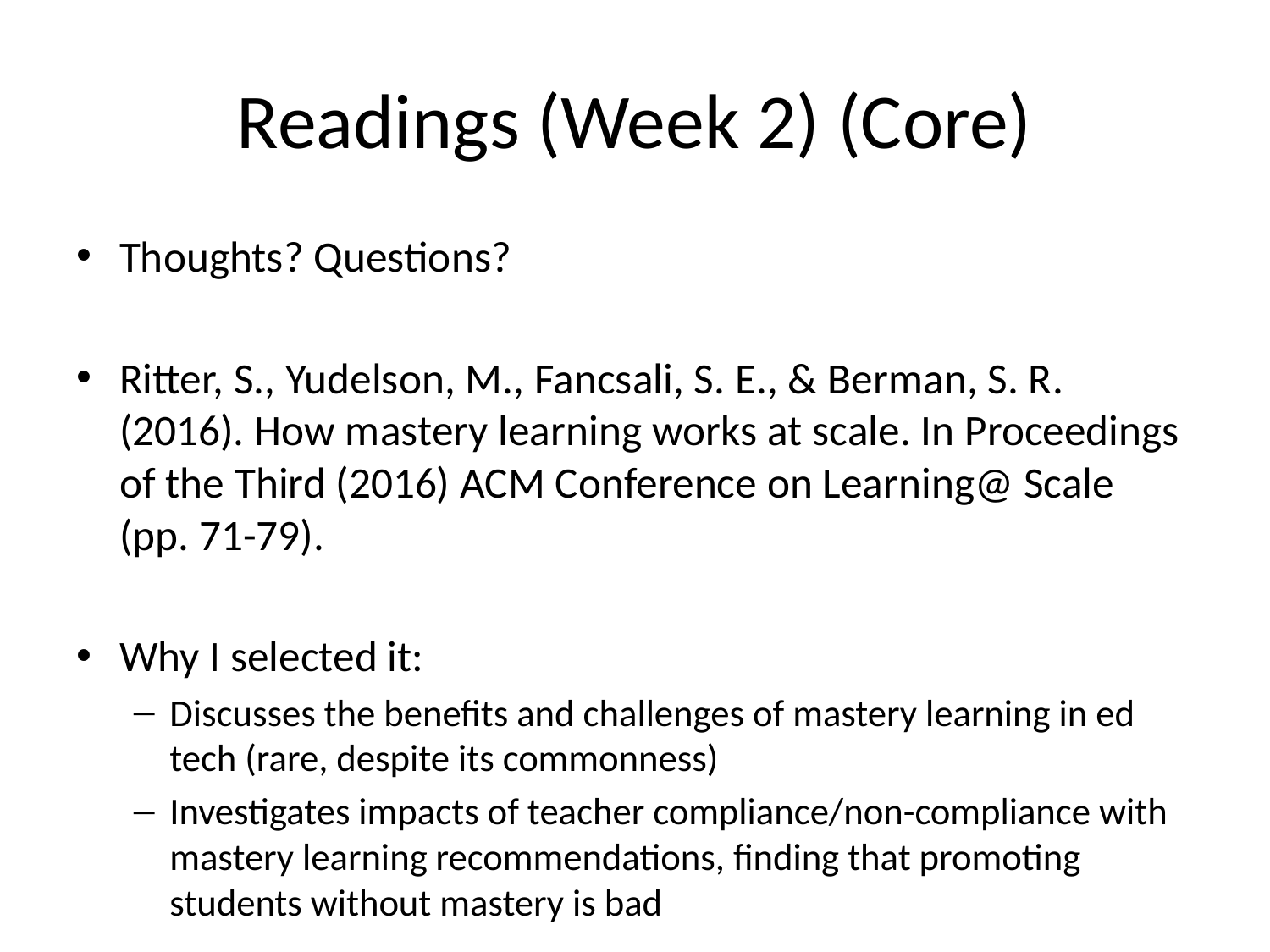

# Readings (Week 2) (Core)
Thoughts? Questions?

Ritter, S., Yudelson, M., Fancsali, S. E., & Berman, S. R. (2016). How mastery learning works at scale. In Proceedings of the Third (2016) ACM Conference on Learning@ Scale (pp. 71-79).

Why I selected it:
Discusses the benefits and challenges of mastery learning in ed tech (rare, despite its commonness)
Investigates impacts of teacher compliance/non-compliance with mastery learning recommendations, finding that promoting students without mastery is bad